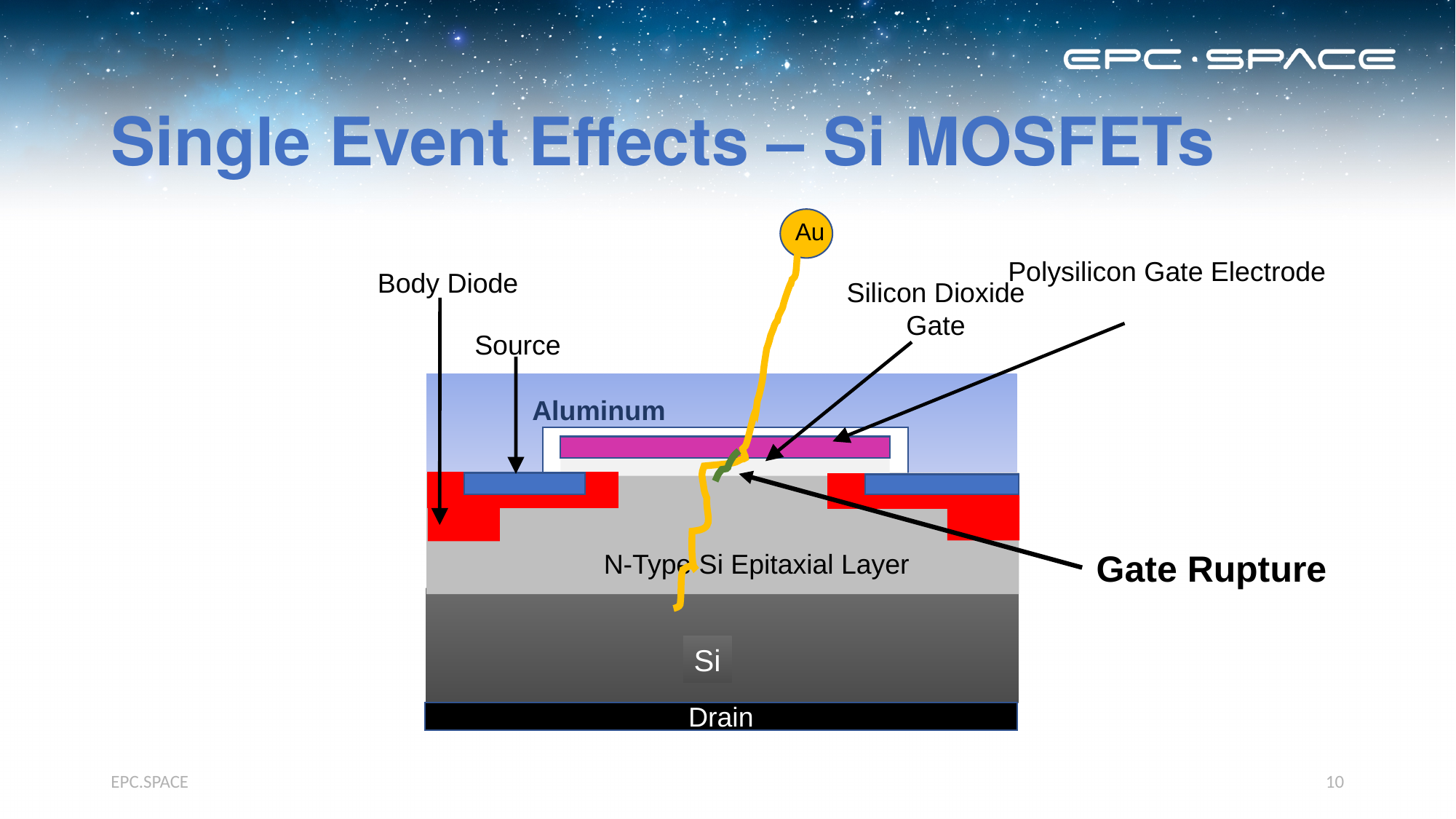

# Single Event Effects – Si MOSFETs

Au
Polysilicon Gate Electrode

Body Diode
Silicon Dioxide Gate

Source

Aluminum

Gate Rupture
N-Type Si Epitaxial Layer

Si
Drain

EPC.SPACE
10